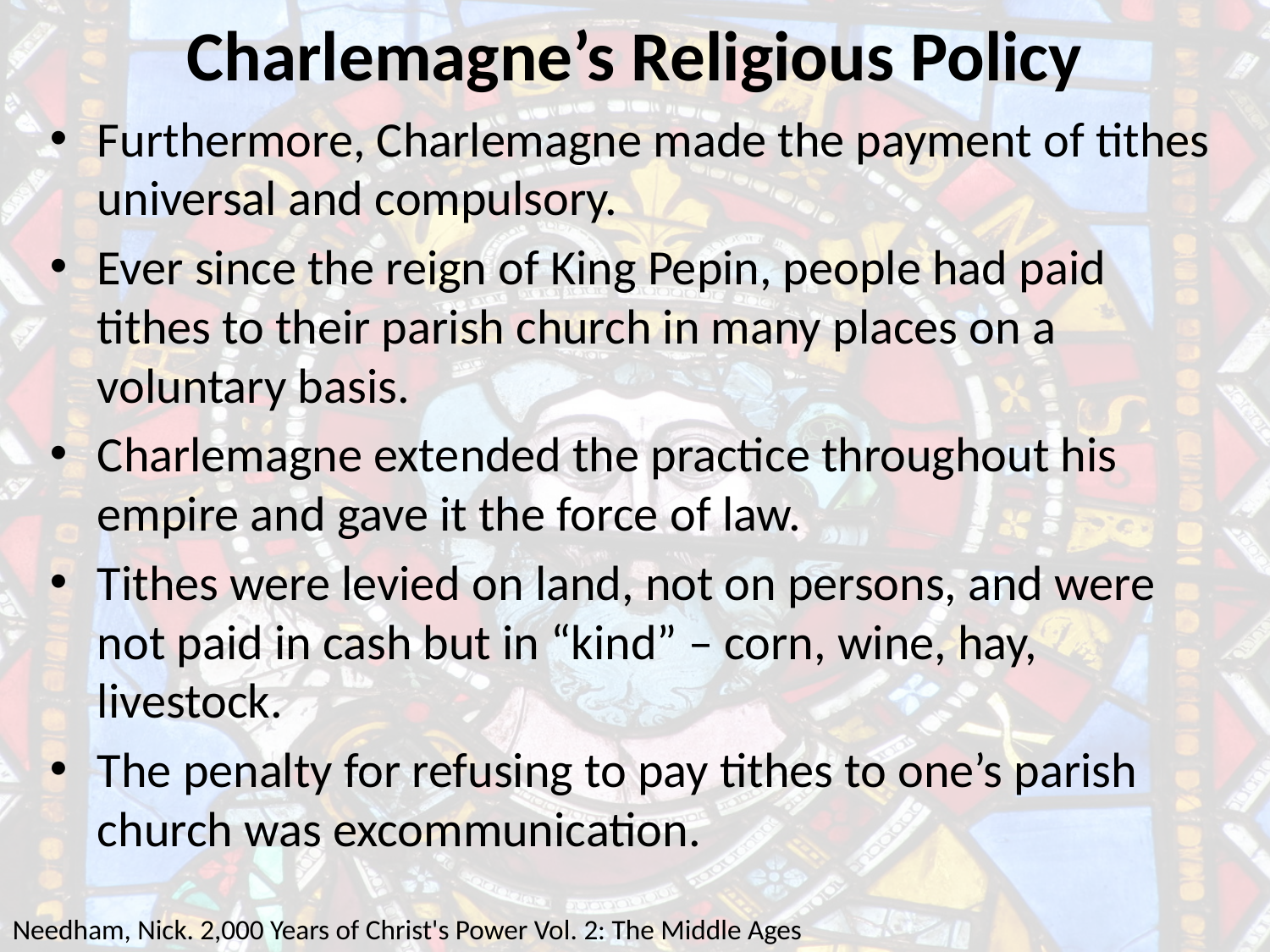

# Charlemagne’s Religious Policy
Furthermore, Charlemagne made the payment of tithes universal and compulsory.
Ever since the reign of King Pepin, people had paid tithes to their parish church in many places on a voluntary basis.
Charlemagne extended the practice throughout his empire and gave it the force of law.
Tithes were levied on land, not on persons, and were not paid in cash but in “kind” – corn, wine, hay, livestock.
The penalty for refusing to pay tithes to one’s parish church was excommunication.
Needham, Nick. 2,000 Years of Christ's Power Vol. 2: The Middle Ages